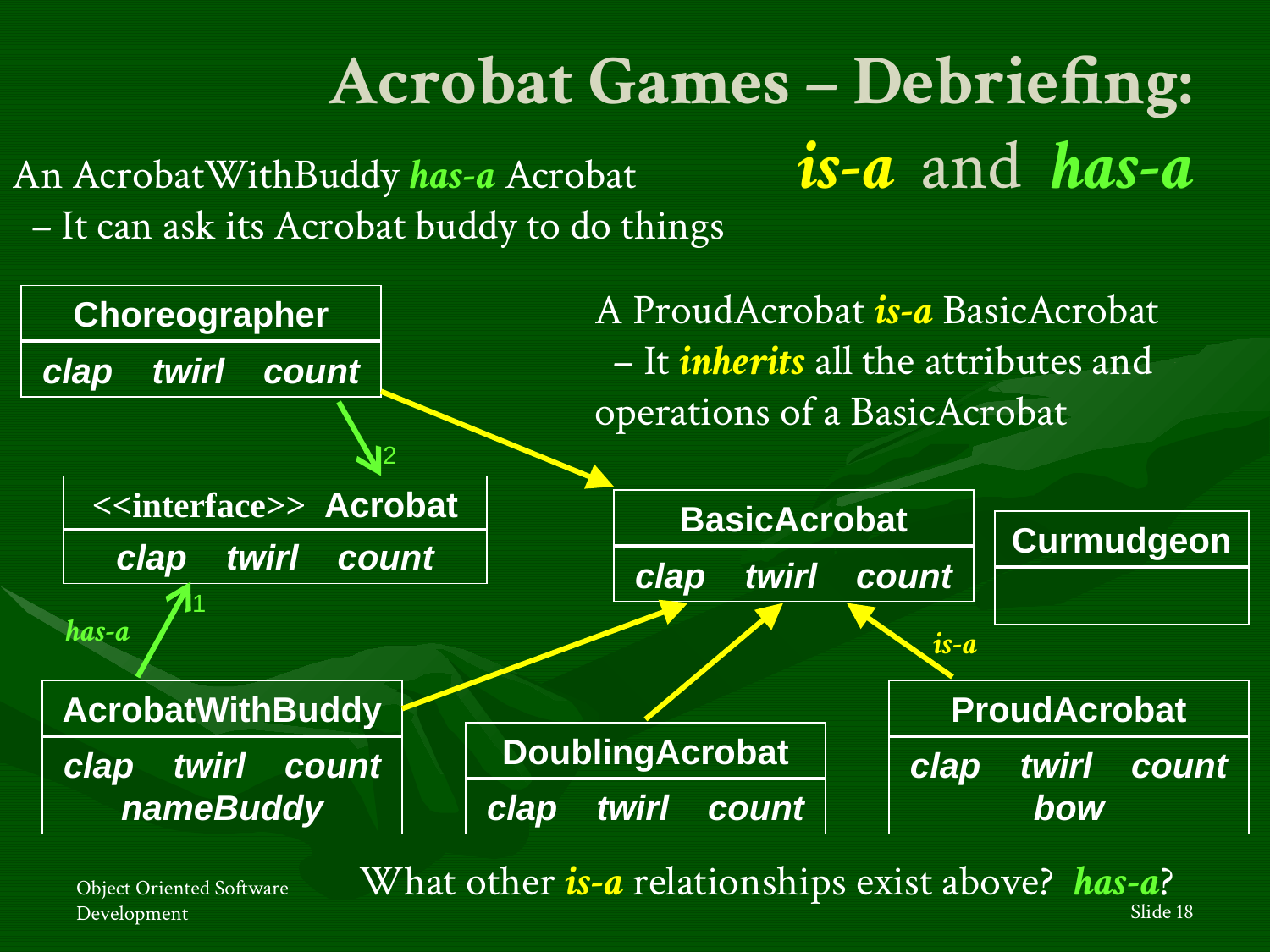

# Acrobat Games – Debriefing: is-a  and  has-a
An AcrobatWithBuddy has-a Acrobat
  – It can ask its Acrobat buddy to do things
A ProudAcrobat is-a BasicAcrobat
  – It inherits all the attributes and operations of a BasicAcrobat
Choreographer
clap    twirl    count

2
<<interface>>  Acrobat
clap    twirl    count
BasicAcrobat
clap    twirl    count
Curmudgeon

1
has-a

is-a
AcrobatWithBuddy
clap    twirl    count nameBuddy
ProudAcrobat
clap    twirl    count
bow
DoublingAcrobat
clap    twirl    count
  What other is-a relationships exist above?  has-a?
Object Oriented Software Development
Slide 18